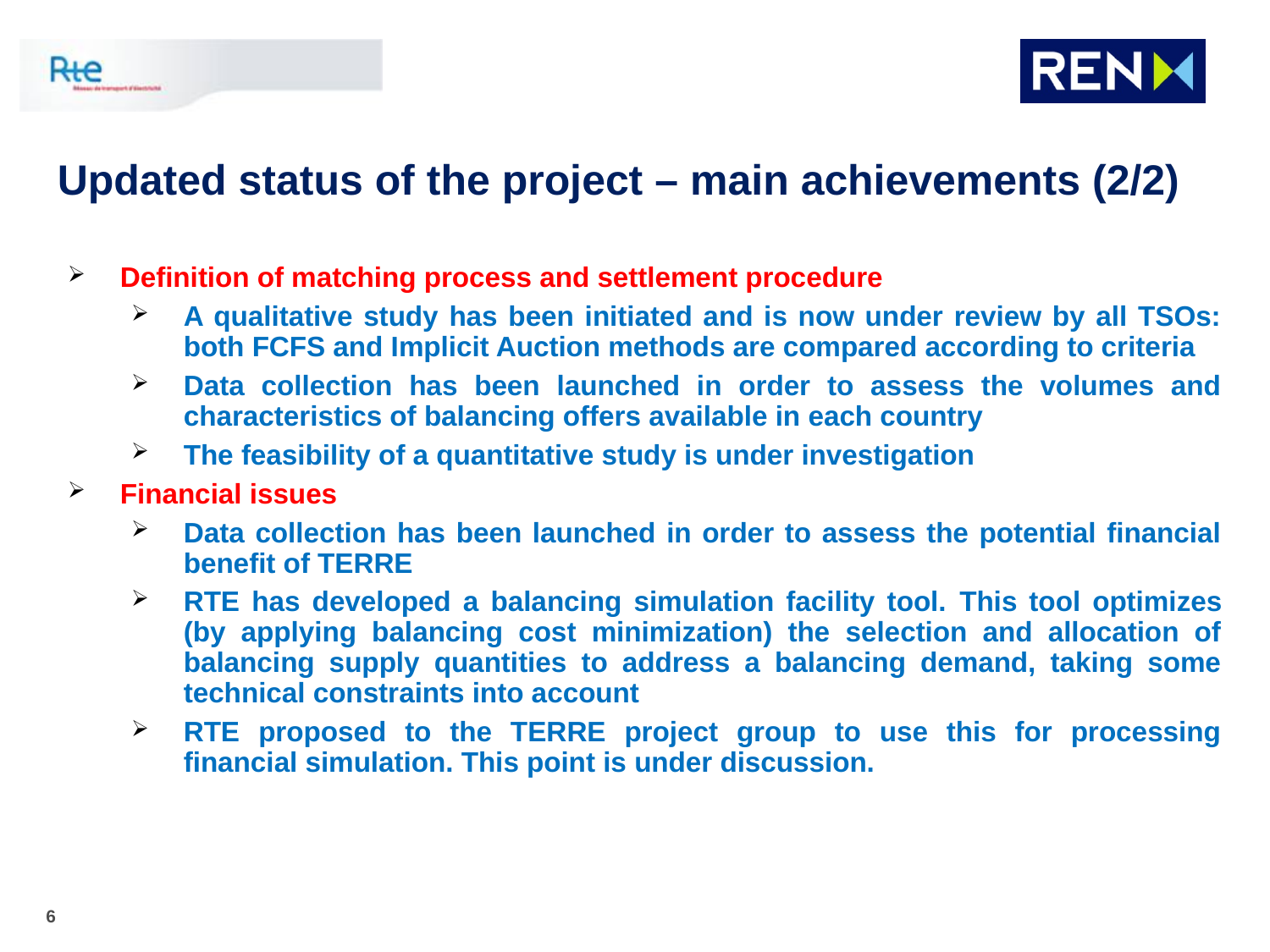

Updated status of the project – main achievements (2/2)
Definition of matching process and settlement procedure
A qualitative study has been initiated and is now under review by all TSOs: both FCFS and Implicit Auction methods are compared according to criteria
Data collection has been launched in order to assess the volumes and characteristics of balancing offers available in each country
The feasibility of a quantitative study is under investigation
Financial issues
Data collection has been launched in order to assess the potential financial benefit of TERRE
RTE has developed a balancing simulation facility tool. This tool optimizes (by applying balancing cost minimization) the selection and allocation of balancing supply quantities to address a balancing demand, taking some technical constraints into account
RTE proposed to the TERRE project group to use this for processing financial simulation. This point is under discussion.